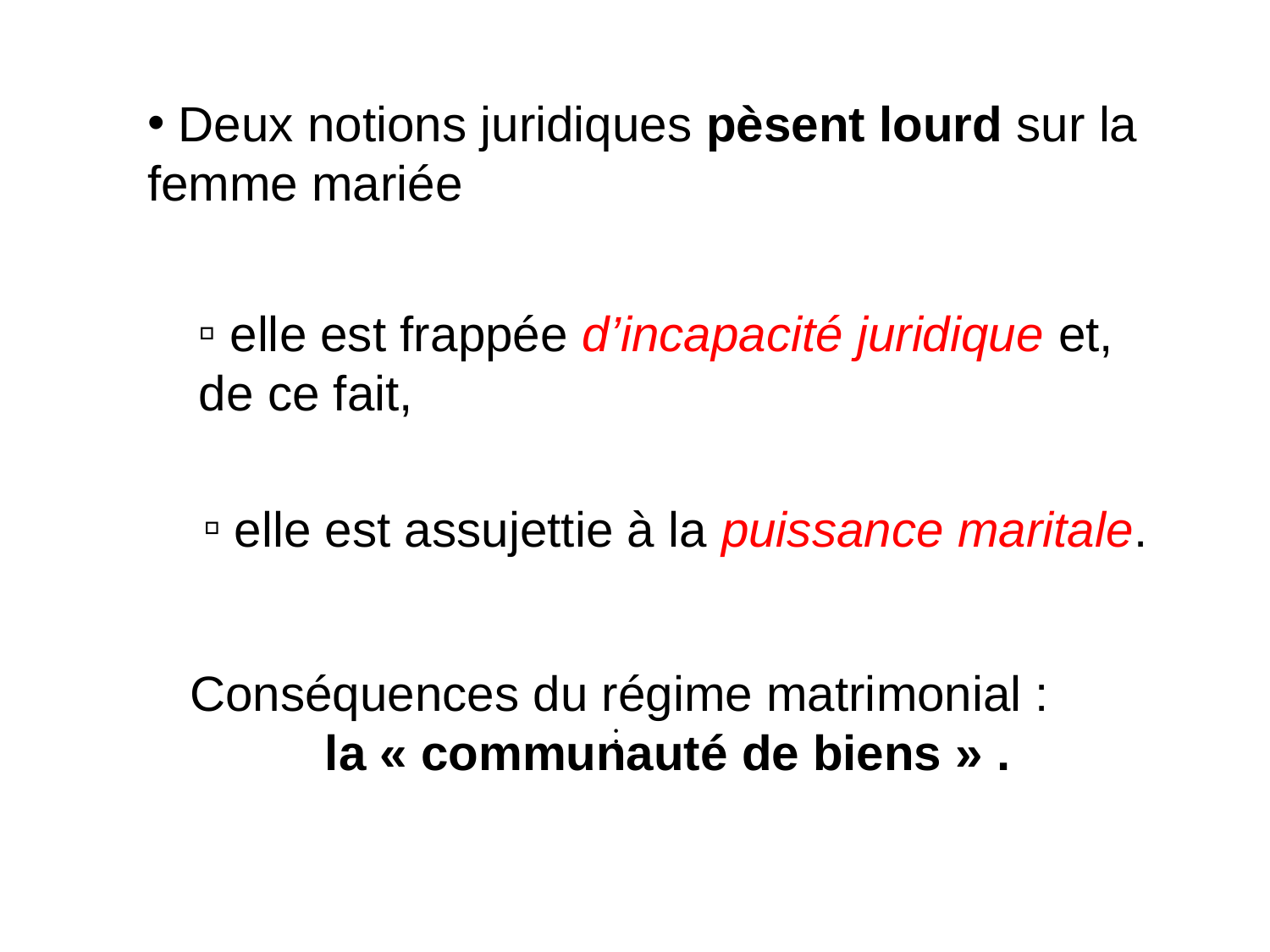

Deux notions juridiques pèsent lourd sur la femme mariée
 elle est frappée d’incapacité juridique et, de ce fait,
 elle est assujettie à la puissance maritale.
Conséquences du régime matrimonial :        la « communauté de biens » .
: